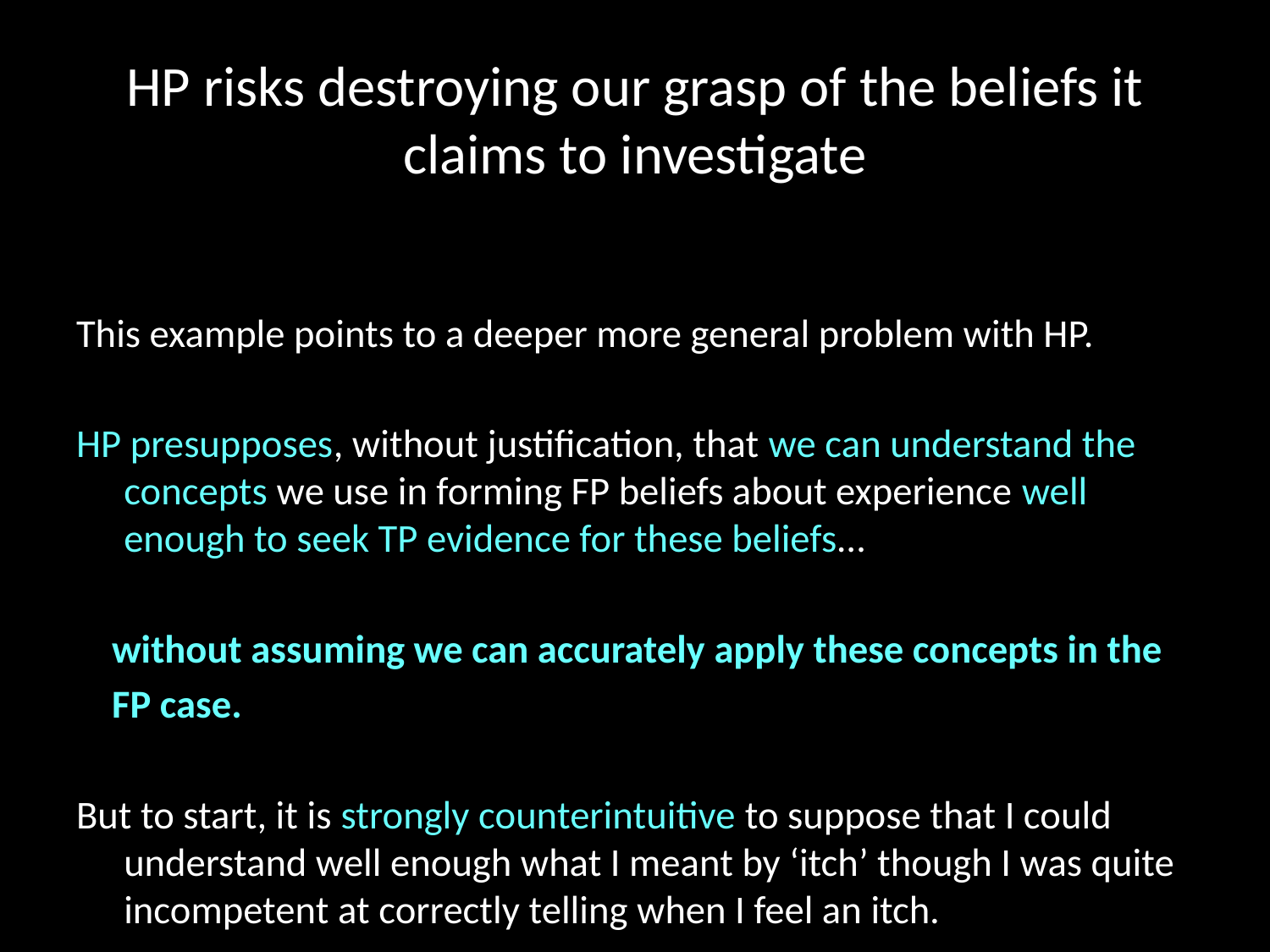

# HP risks destroying our grasp of the beliefs it claims to investigate

This example points to a deeper more general problem with HP.

HP presupposes, without justification, that we can understand the concepts we use in forming FP beliefs about experience well enough to seek TP evidence for these beliefs…

    without assuming we can accurately apply these concepts in the
    FP case.

But to start, it is strongly counterintuitive to suppose that I could understand well enough what I meant by ‘itch’ though I was quite incompetent at correctly telling when I feel an itch.